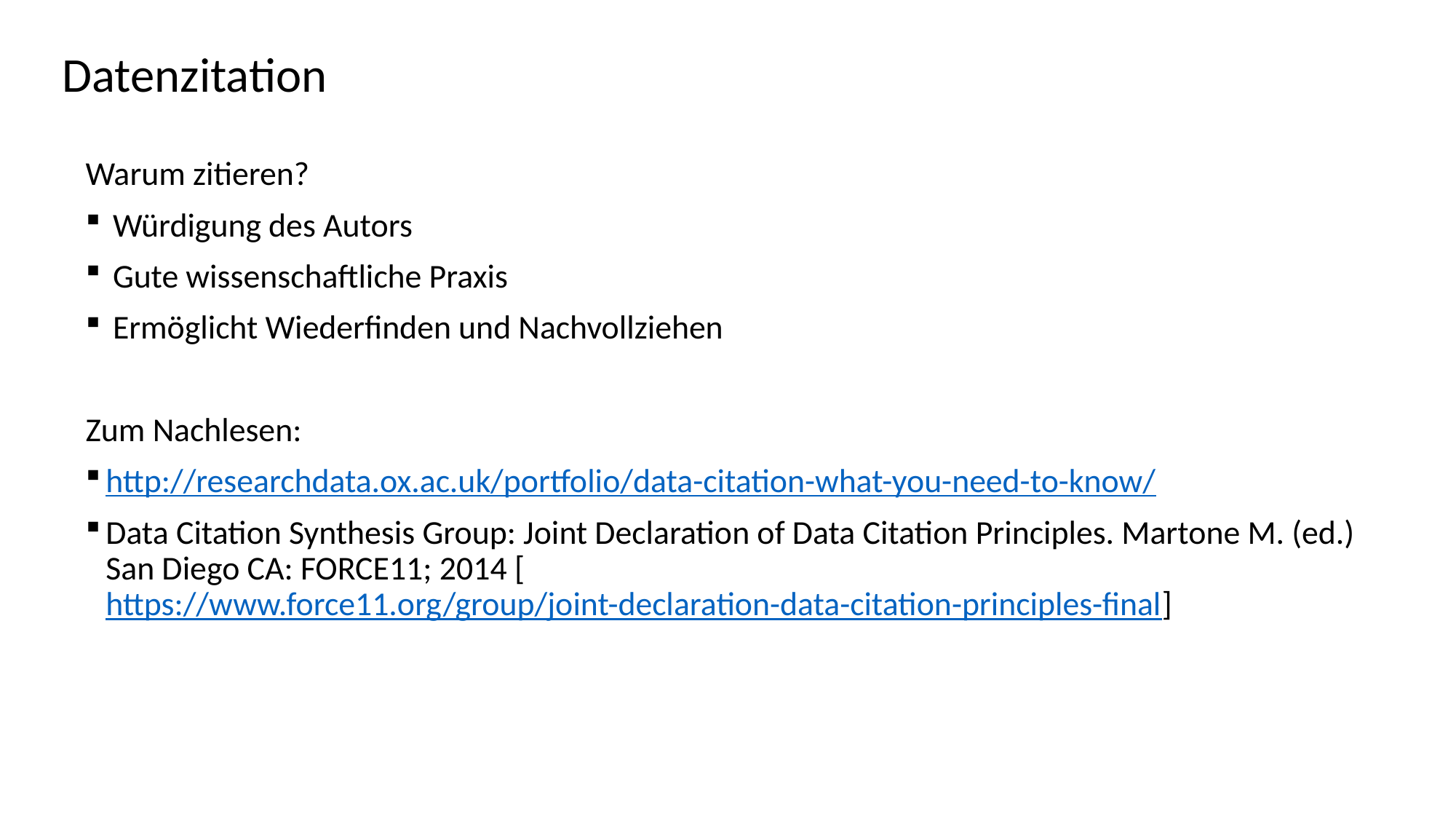

# Datenzitation
Warum zitieren?
Würdigung des Autors
Gute wissenschaftliche Praxis
Ermöglicht Wiederfinden und Nachvollziehen

Zum Nachlesen:
http://researchdata.ox.ac.uk/portfolio/data-citation-what-you-need-to-know/
Data Citation Synthesis Group: Joint Declaration of Data Citation Principles. Martone M. (ed.)
San Diego CA: FORCE11; 2014 [https://www.force11.org/group/joint-declaration-data-citation-principles-final]